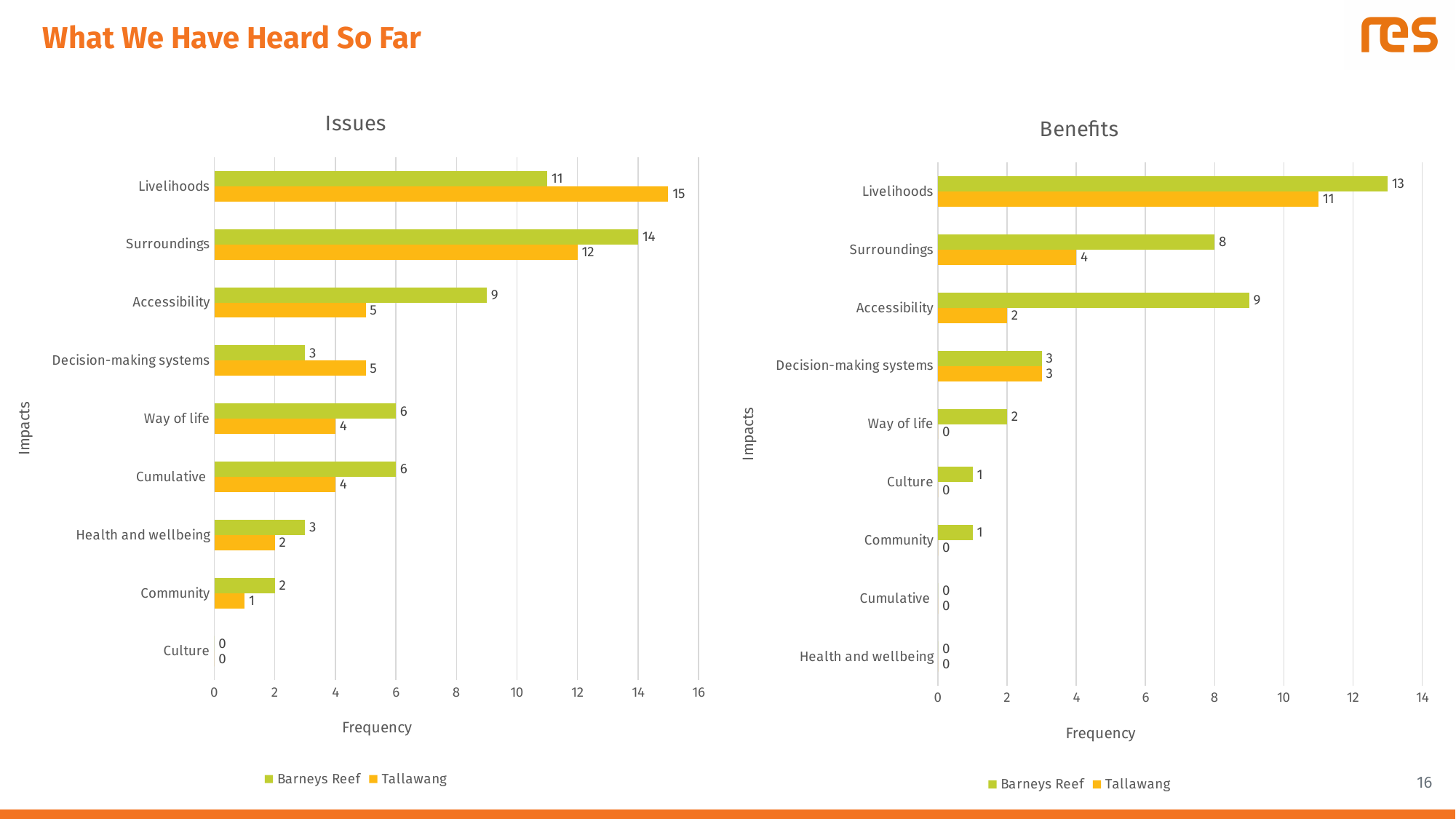

# What We Have Heard So Far

### Chart: Issues

| Category | Tallawang | Barneys Reef |
|---|---|---|
| Culture | 0.0 | 0.0 |
| Community | 1.0 | 2.0 |
| Health and wellbeing | 2.0 | 3.0 |
| Cumulative  | 4.0 | 6.0 |
| Way of life | 4.0 | 6.0 |
| Decision-making systems | 5.0 | 3.0 |
| Accessibility | 5.0 | 9.0 |
| Surroundings | 12.0 | 14.0 |
| Livelihoods | 15.0 | 11.0 |

### Chart: Benefits

| Category | Tallawang | Barneys Reef |
|---|---|---|
| Health and wellbeing | 0.0 | 0.0 |
| Cumulative  | 0.0 | 0.0 |
| Community | 0.0 | 1.0 |
| Culture | 0.0 | 1.0 |
| Way of life | 0.0 | 2.0 |
| Decision-making systems | 3.0 | 3.0 |
| Accessibility | 2.0 | 9.0 |
| Surroundings | 4.0 | 8.0 |
| Livelihoods | 11.0 | 13.0 |

16